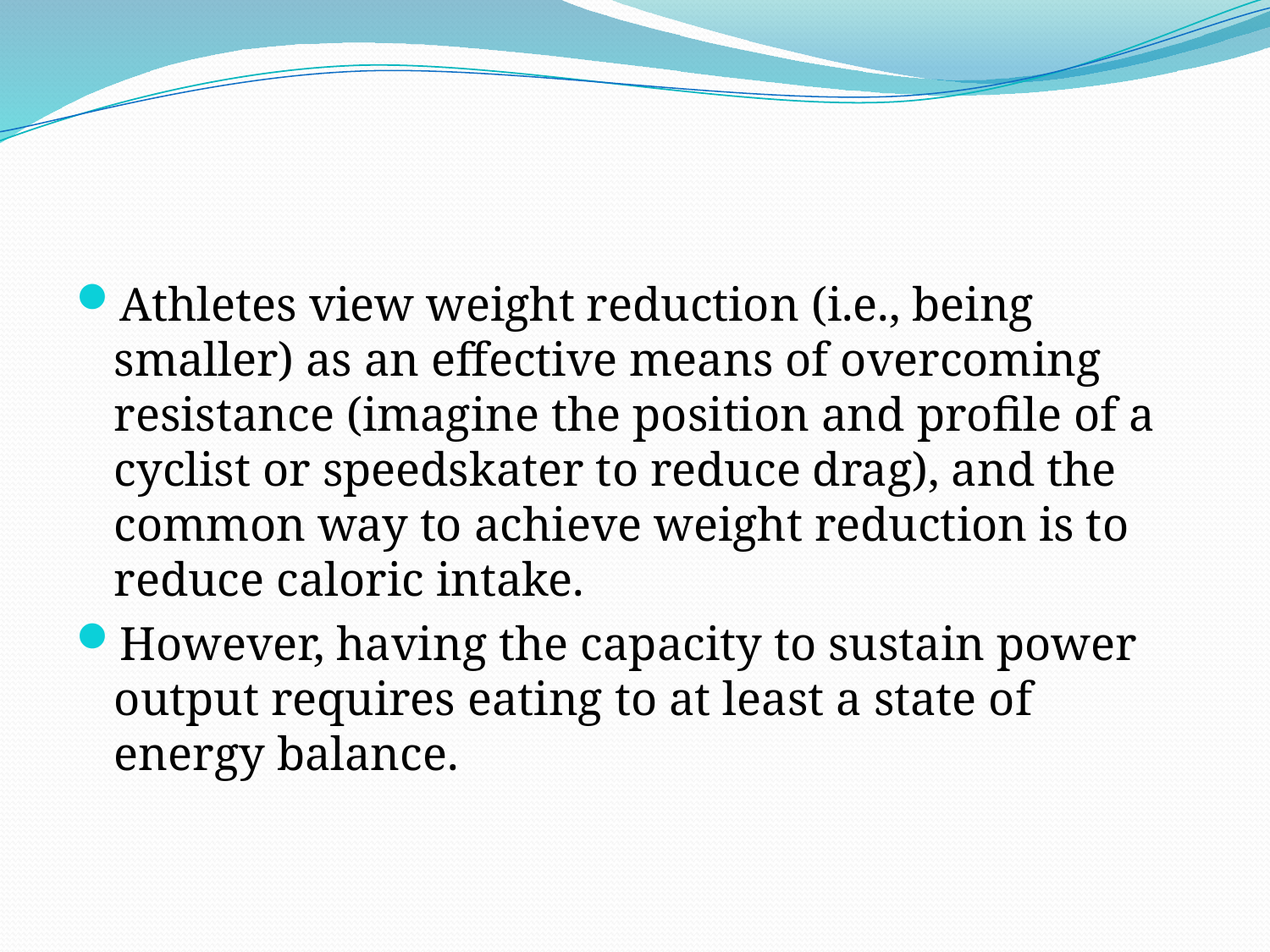

#
Athletes view weight reduction (i.e., being smaller) as an effective means of overcoming resistance (imagine the position and profile of a cyclist or speedskater to reduce drag), and the common way to achieve weight reduction is to reduce caloric intake.
However, having the capacity to sustain power output requires eating to at least a state of energy balance.